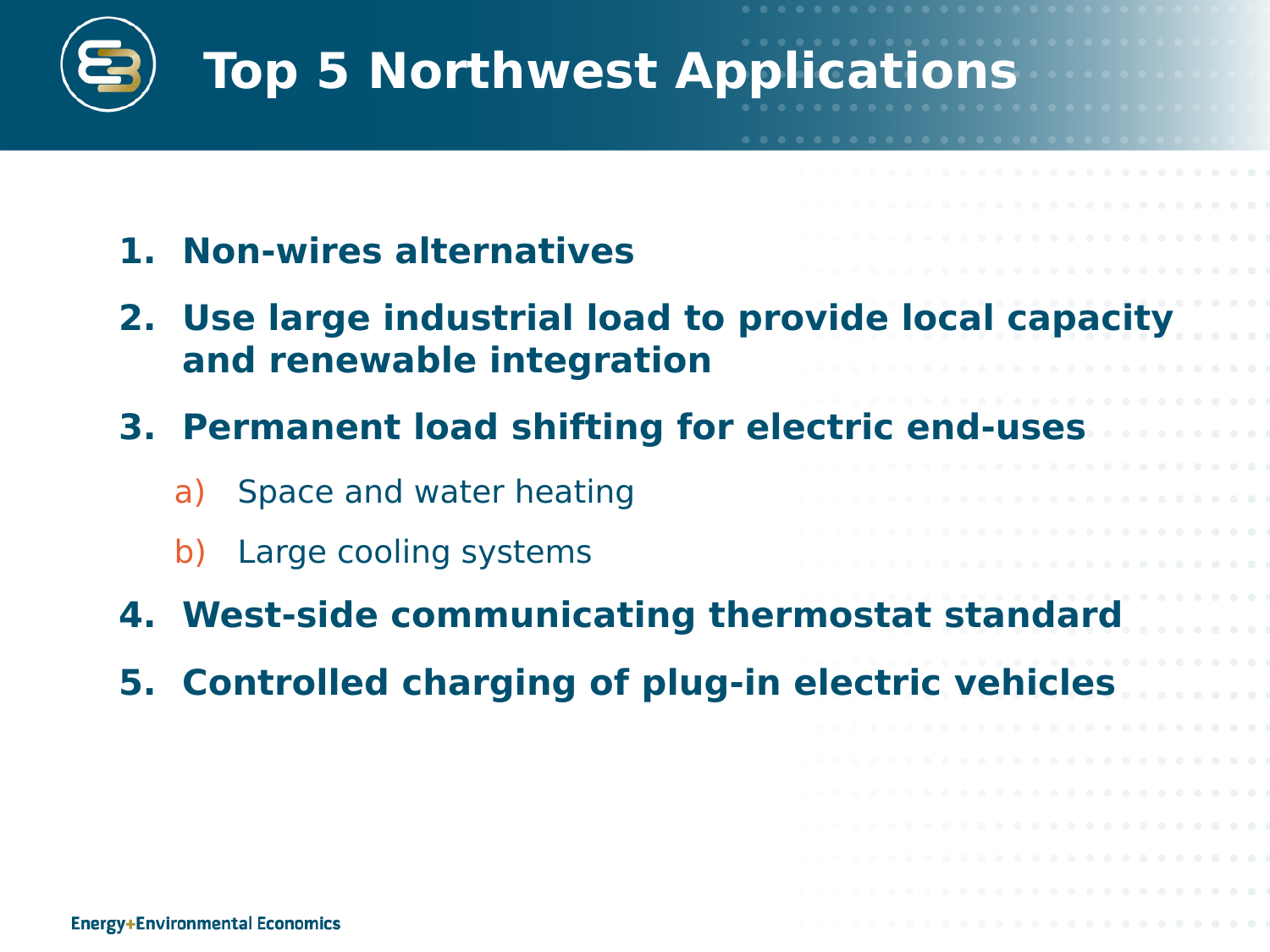

# Top 5 Northwest Applications
Non-wires alternatives
Use large industrial load to provide local capacity and renewable integration
Permanent load shifting for electric end-uses
Space and water heating
Large cooling systems
West-side communicating thermostat standard
Controlled charging of plug-in electric vehicles